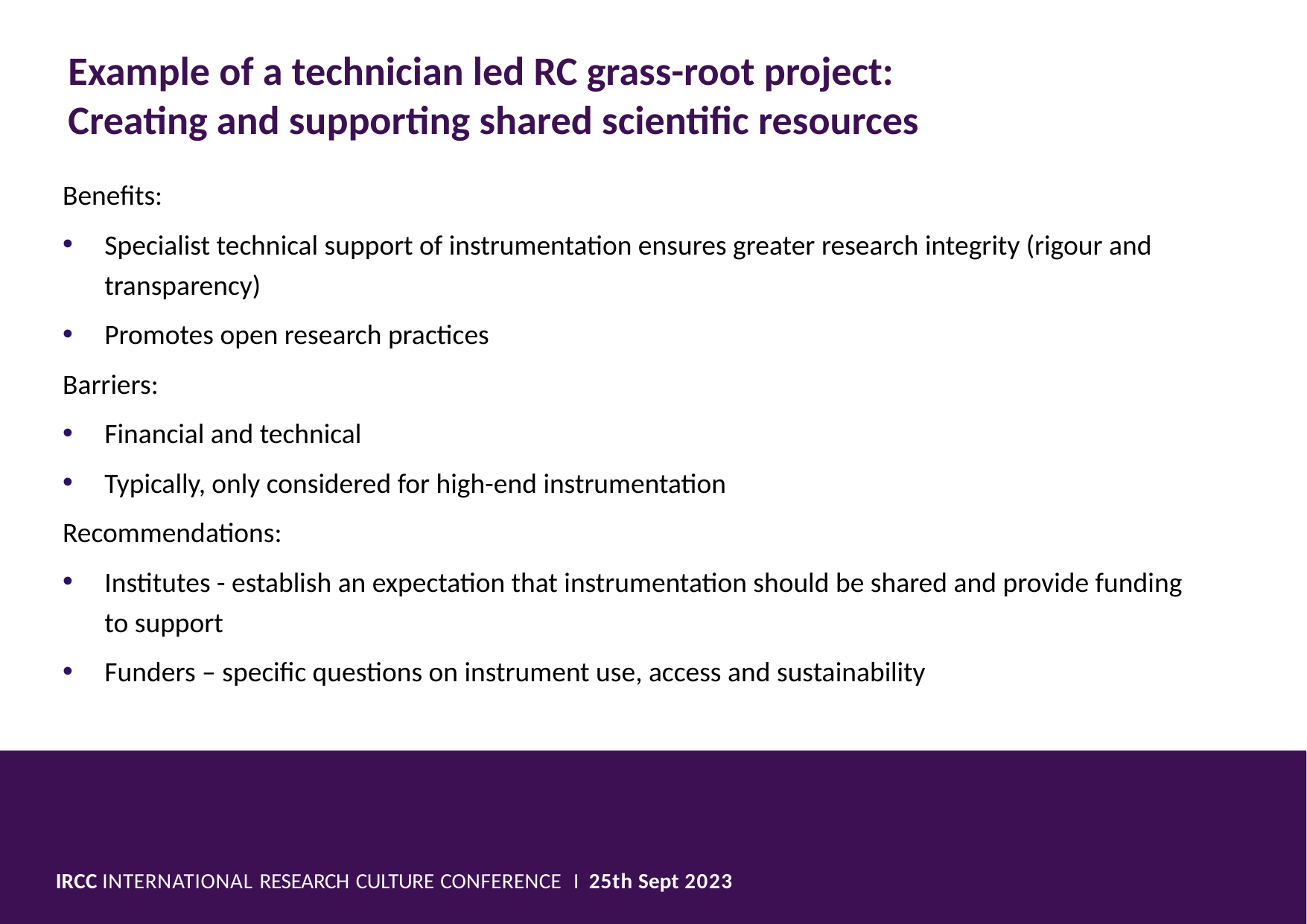

Example of a technician led RC grass-root project:
Creating and supporting shared scientific resources
Benefits:
Specialist technical support of instrumentation ensures greater research integrity (rigour and transparency)
Promotes open research practices
Barriers:
Financial and technical
Typically, only considered for high-end instrumentation
Recommendations:
Institutes - establish an expectation that instrumentation should be shared and provide funding to support
Funders – specific questions on instrument use, access and sustainability

IRCC INTERNATIONAL RESEARCH CULTURE CONFERENCE  I  25th Sept 2023